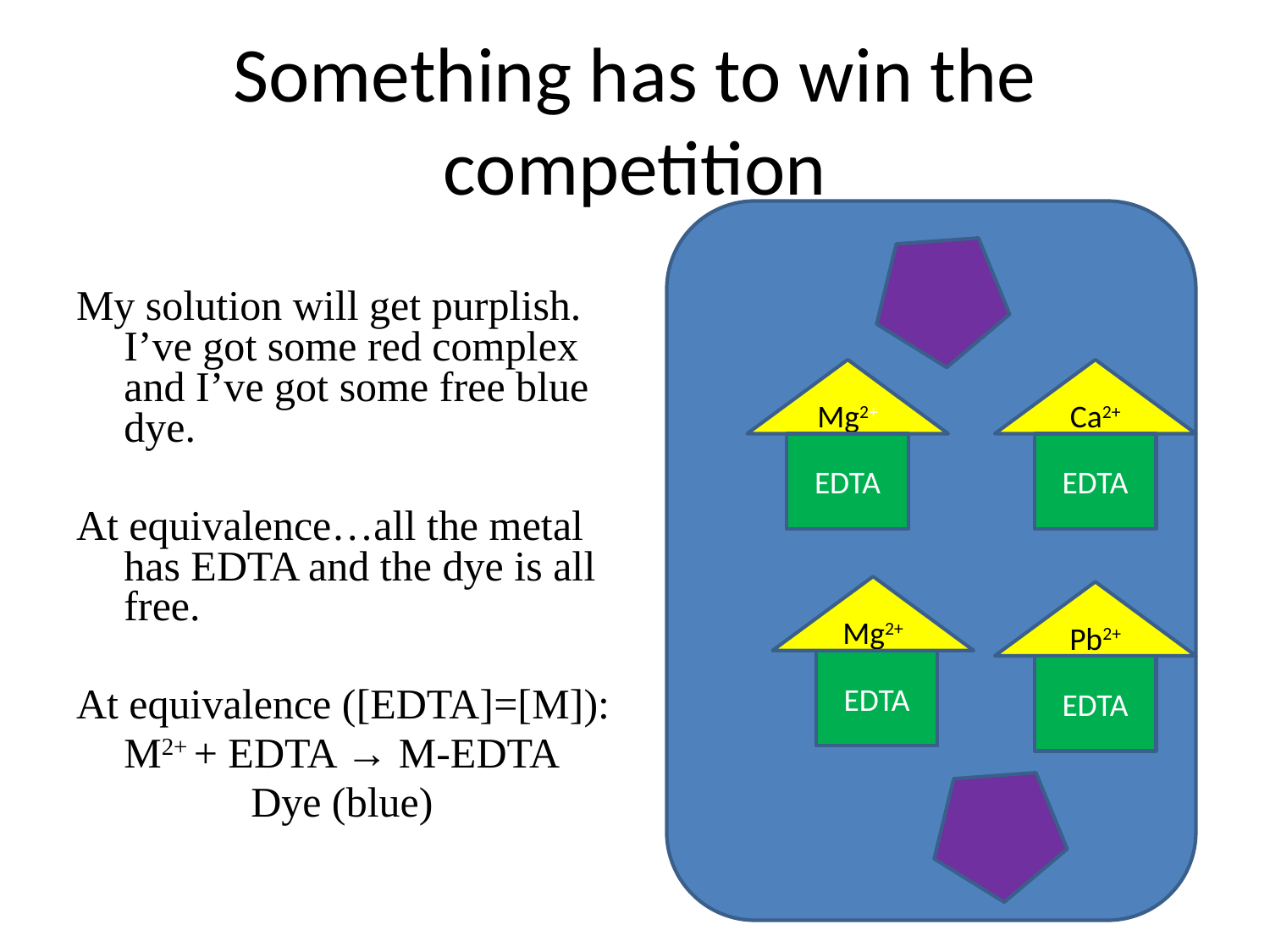

# Something has to win the competition

My solution will get purplish.  I’ve got some red complex and I’ve got some free blue dye.

At equivalence…all the metal has EDTA and the dye is all free.

At equivalence ([EDTA]=[M]):
	M2+ + EDTA → M-EDTA
		Dye (blue)

Mg2+
Ca2+
EDTA
EDTA
Mg2+
Pb2+
EDTA
EDTA